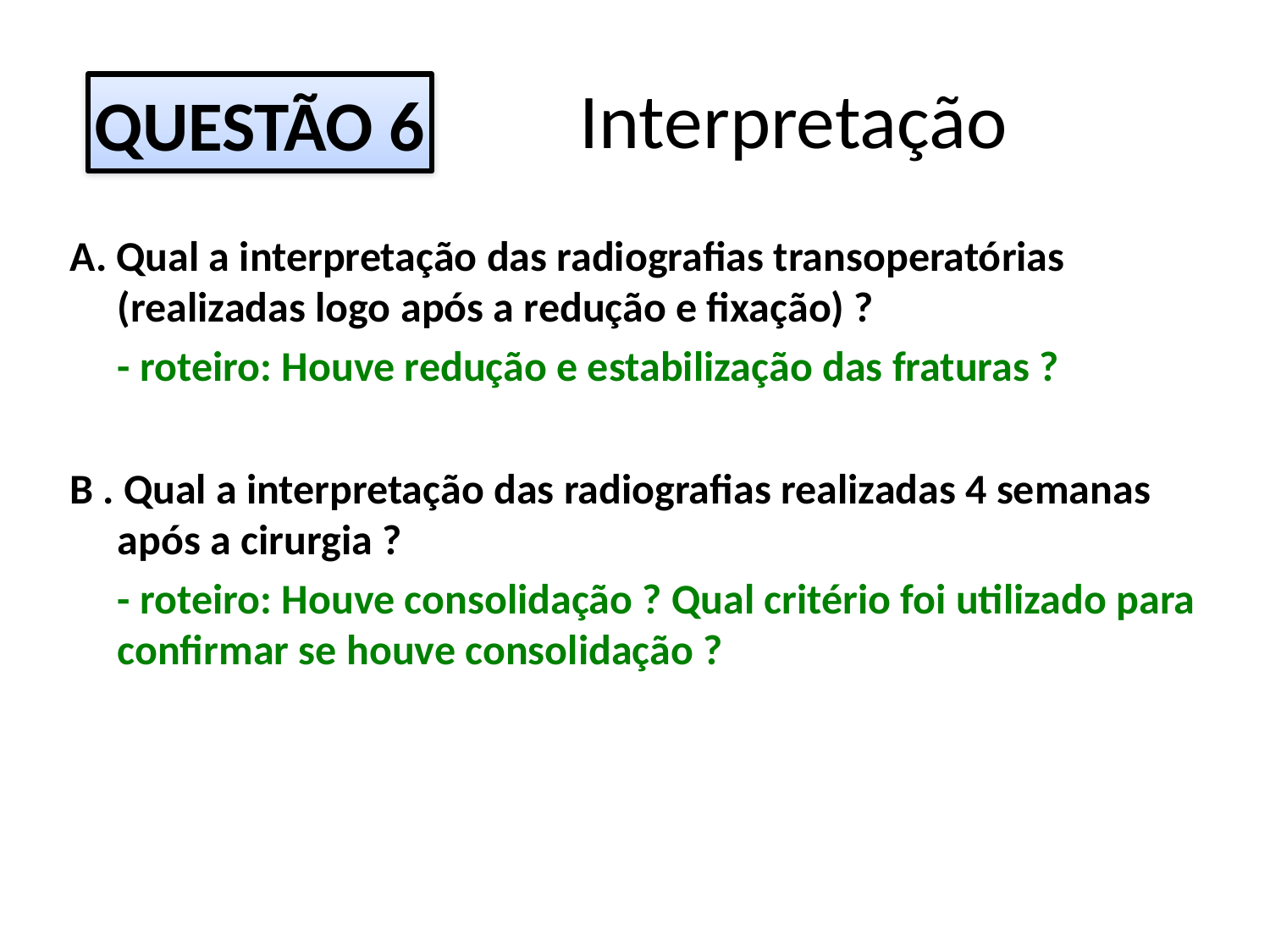

Interpretação
QUESTÃO 6
A. Qual a interpretação das radiografias transoperatórias (realizadas logo após a redução e fixação) ?
	- roteiro: Houve redução e estabilização das fraturas ?

B . Qual a interpretação das radiografias realizadas 4 semanas após a cirurgia ?
	- roteiro: Houve consolidação ? Qual critério foi utilizado para confirmar se houve consolidação ?